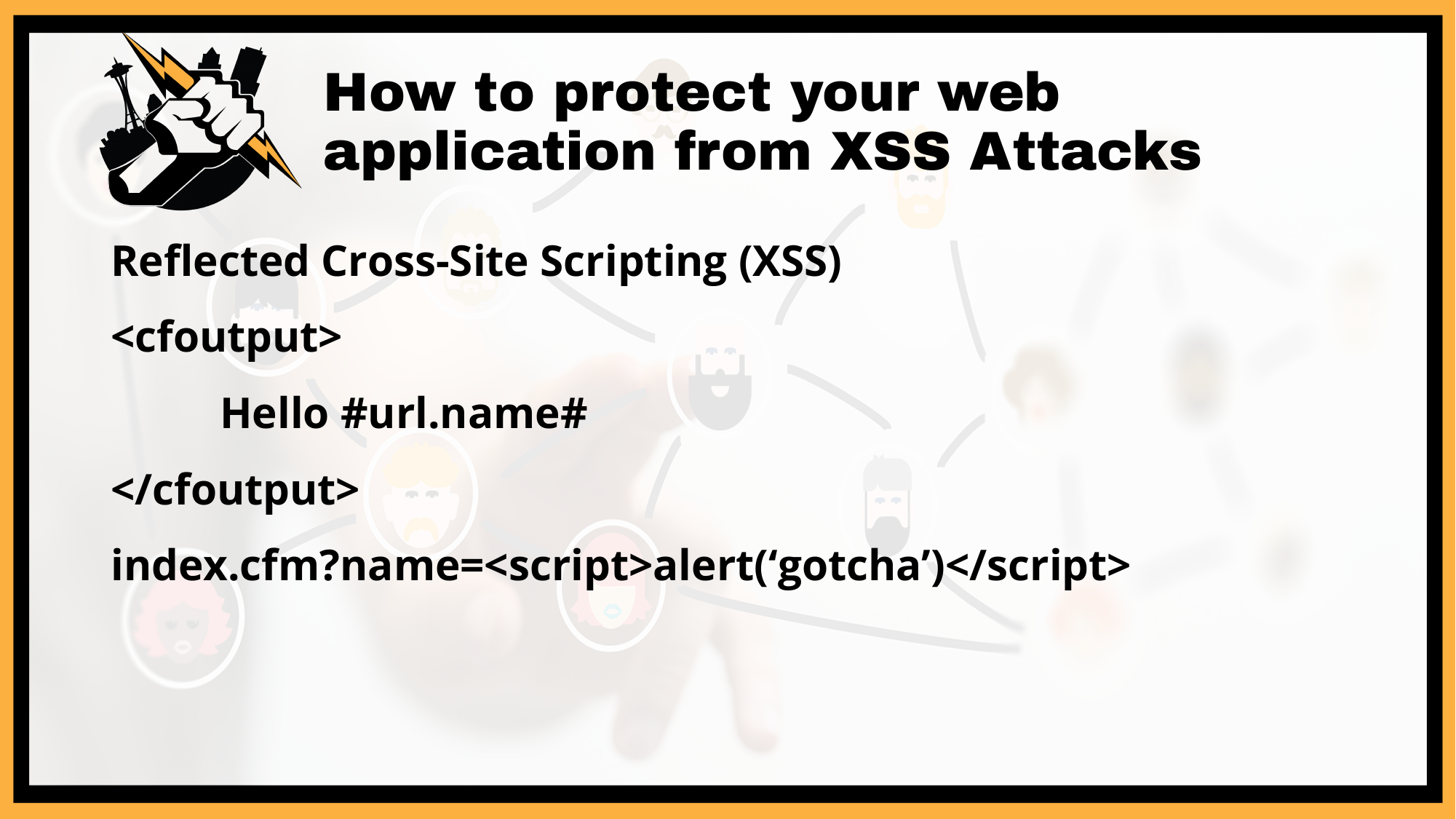

# How to protect your web application from XSS Attacks
Reflected Cross-Site Scripting (XSS)
<cfoutput>
	Hello #url.name#
</cfoutput>
index.cfm?name=<script>alert(‘gotcha’)</script>